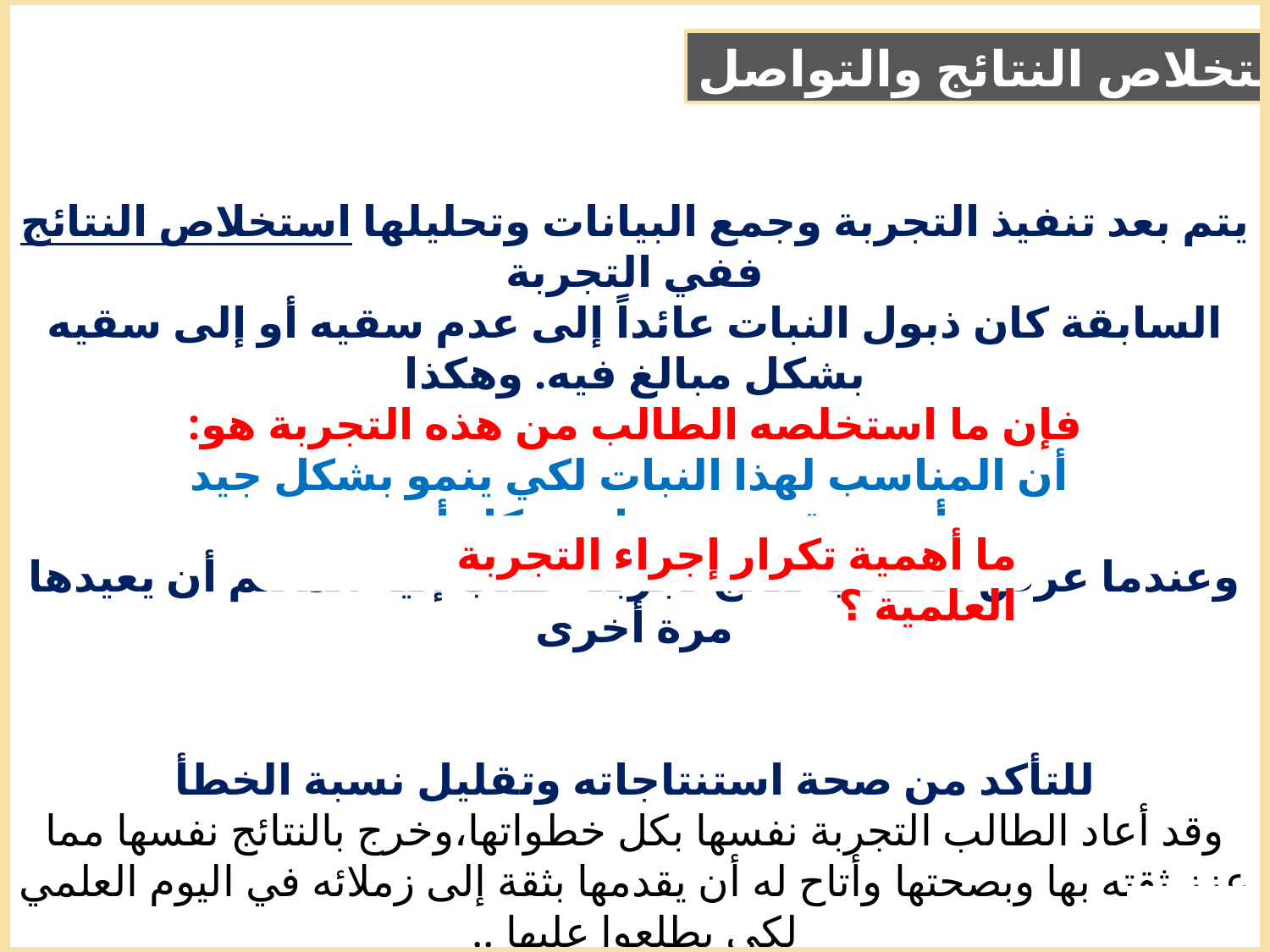

استخلاص النتائج والتواصل
يتم بعد تنفيذ التجربة وجمع البيانات وتحليلها استخلاص النتائج ففي التجربة
السابقة كان ذبول النبات عائداً إلى عدم سقيه أو إلى سقيه بشكل مبالغ فيه. وهكذا
فإن ما استخلصه الطالب من هذه التجربة هو:
 أن المناسب لهذا النبات لكي ينمو بشكل جيد
أن يسقى مرة واحدة كل أسبوع
وعندما عرض الطالب نتائج تجربته طلب إليه المعلم أن يعيدها مرة أخرى

للتأكد من صحة استنتاجاته وتقليل نسبة الخطأ
وقد أعاد الطالب التجربة نفسها بكل خطواتها،وخرج بالنتائج نفسها مما عزز ثقته بها وبصحتها وأتاح له أن يقدمها بثقة إلى زملائه في اليوم العلمي لكي يطلعوا عليها ..
وهذه هي مهارة التواصل مع الآخرين التي يمارسها العلماء عندما ينشرون نتائج أبحاثهم وتجاربهم للآخرين في المجلات العلمية المتخصصة لتدقيقها والإفادة منها والبناء عليها.
ما أهمية تكرار إجراء التجربة العلمية ؟